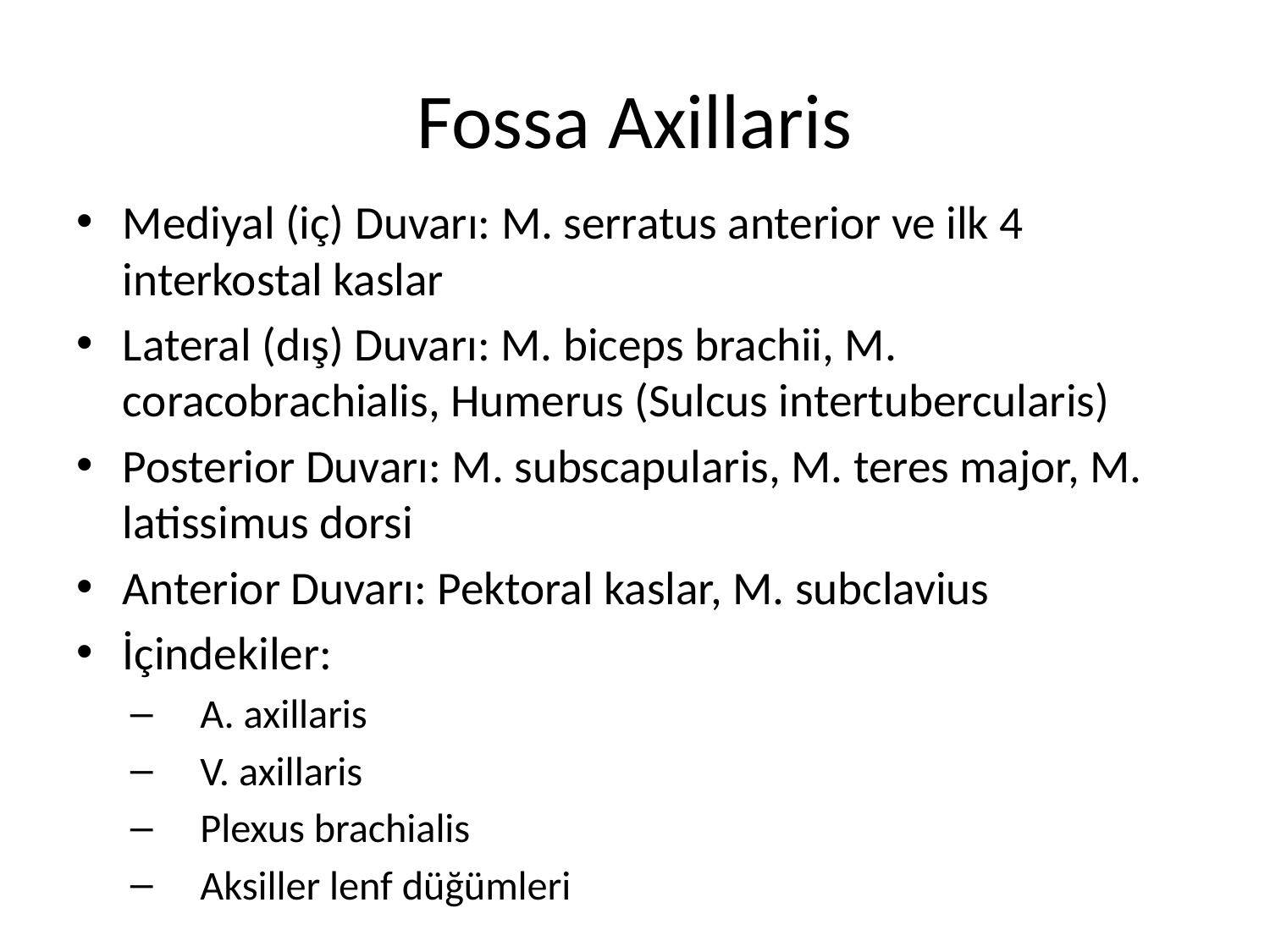

# Fossa Axillaris
Mediyal (iç) Duvarı: M. serratus anterior ve ilk 4 interkostal kaslar
Lateral (dış) Duvarı: M. biceps brachii, M. coracobrachialis, Humerus (Sulcus intertubercularis)
Posterior Duvarı: M. subscapularis, M. teres major, M. latissimus dorsi
Anterior Duvarı: Pektoral kaslar, M. subclavius
İçindekiler:
A. axillaris
V. axillaris
Plexus brachialis
Aksiller lenf düğümleri